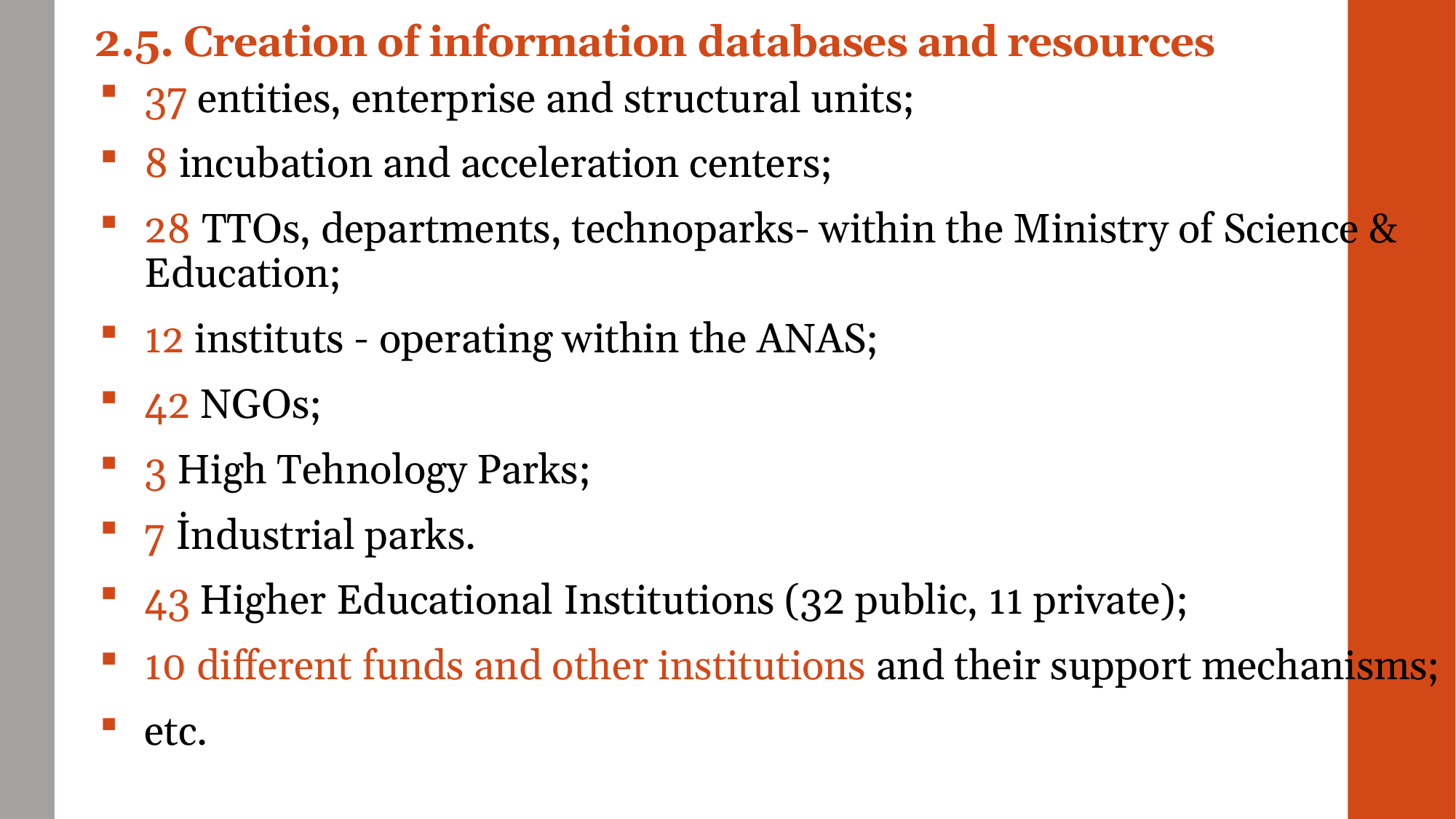

# 2.5. Creation of information databases and resources
37 entities, enterprise and structural units;
8 incubation and acceleration centers;
28 TTOs, departments, technoparks- within the Ministry of Science & Education;
12 instituts - operating within the ANAS;
42 NGOs;
3 High Tehnology Parks;
7 İndustrial parks.
43 Higher Educational Institutions (32 public, 11 private);
10 different funds and other institutions and their support mechanisms;
etc.

8